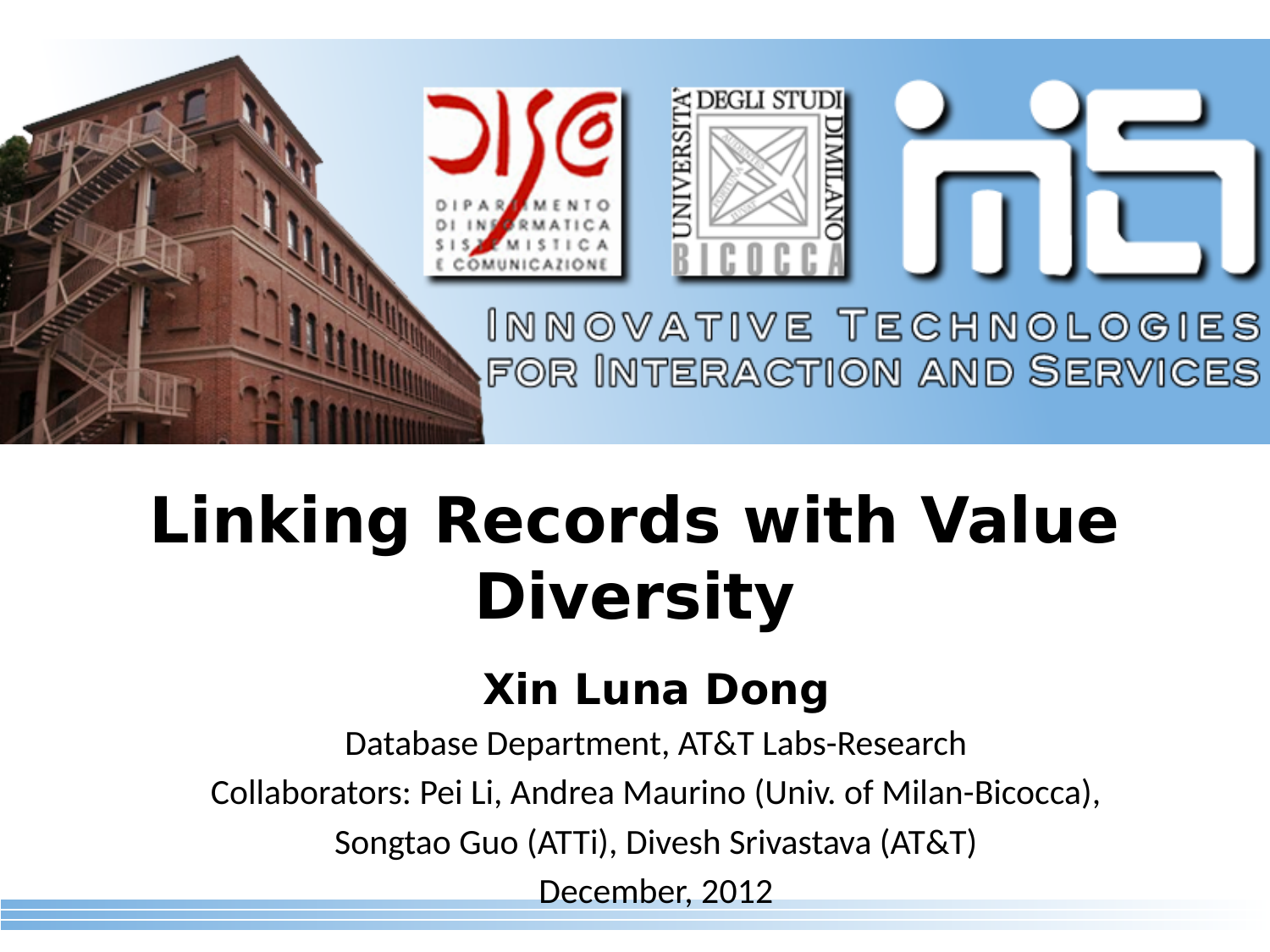

# Linking Records with Value Diversity
Xin Luna Dong
Database Department, AT&T Labs-Research
Collaborators: Pei Li, Andrea Maurino (Univ. of Milan-Bicocca),
Songtao Guo (ATTi), Divesh Srivastava (AT&T)
December, 2012